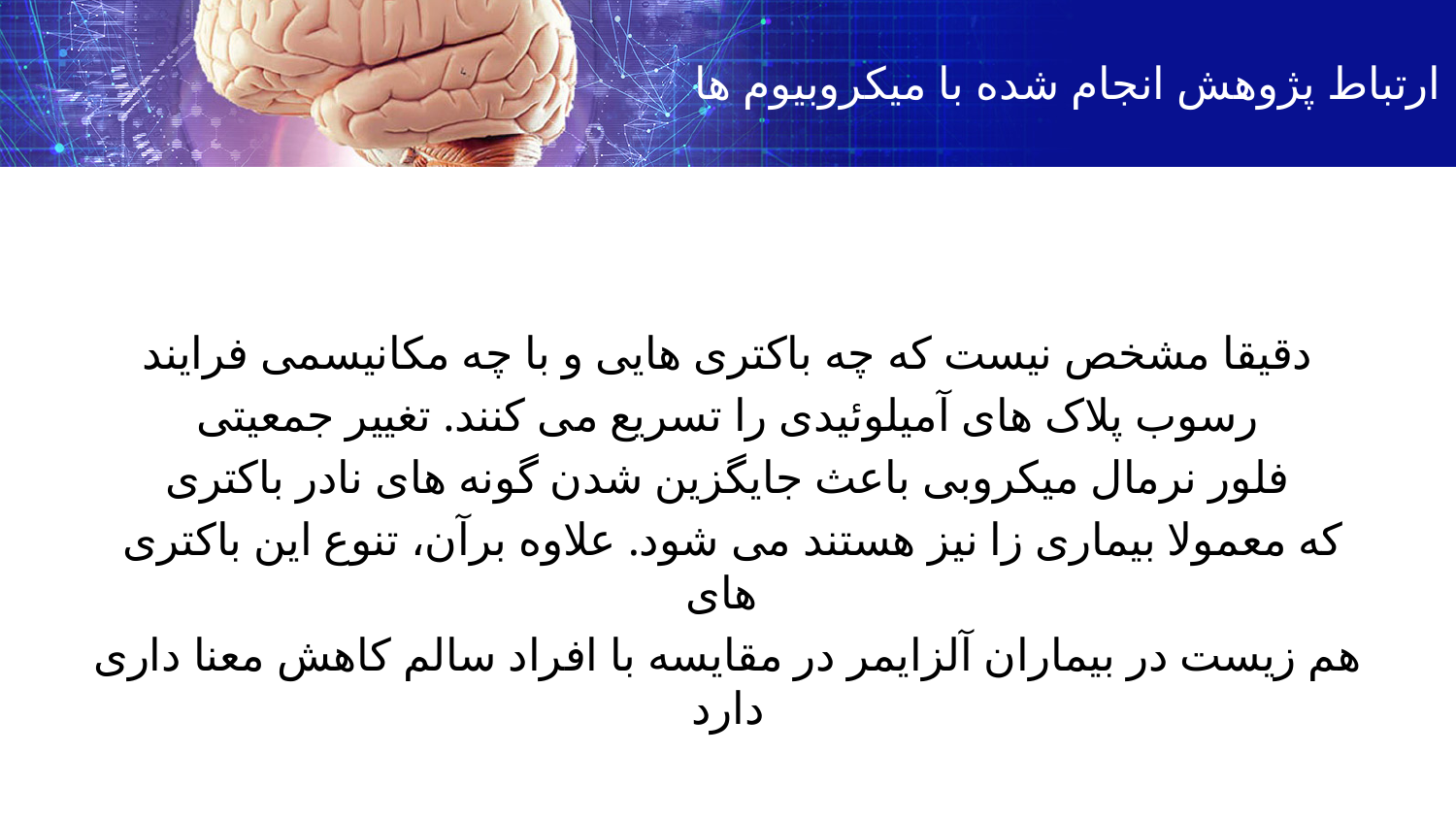

# ارتباط پژوهش انجام شده با میکروبیوم ها

دقیقا مشخص نیست که چه باکتری هایی و با چه مکانیسمی فرایند
 رسوب پلاک های آمیلوئیدی را تسریع می کنند. تغییر جمعیتی
فلور نرمال میکروبی باعث جایگزین شدن گونه های نادر باکتری
 که معمولا بیماری زا نیز هستند می شود. علاوه برآن، تنوع این باکتری های
هم زیست در بیماران آلزایمر در مقایسه با افراد سالم کاهش معنا داری دارد